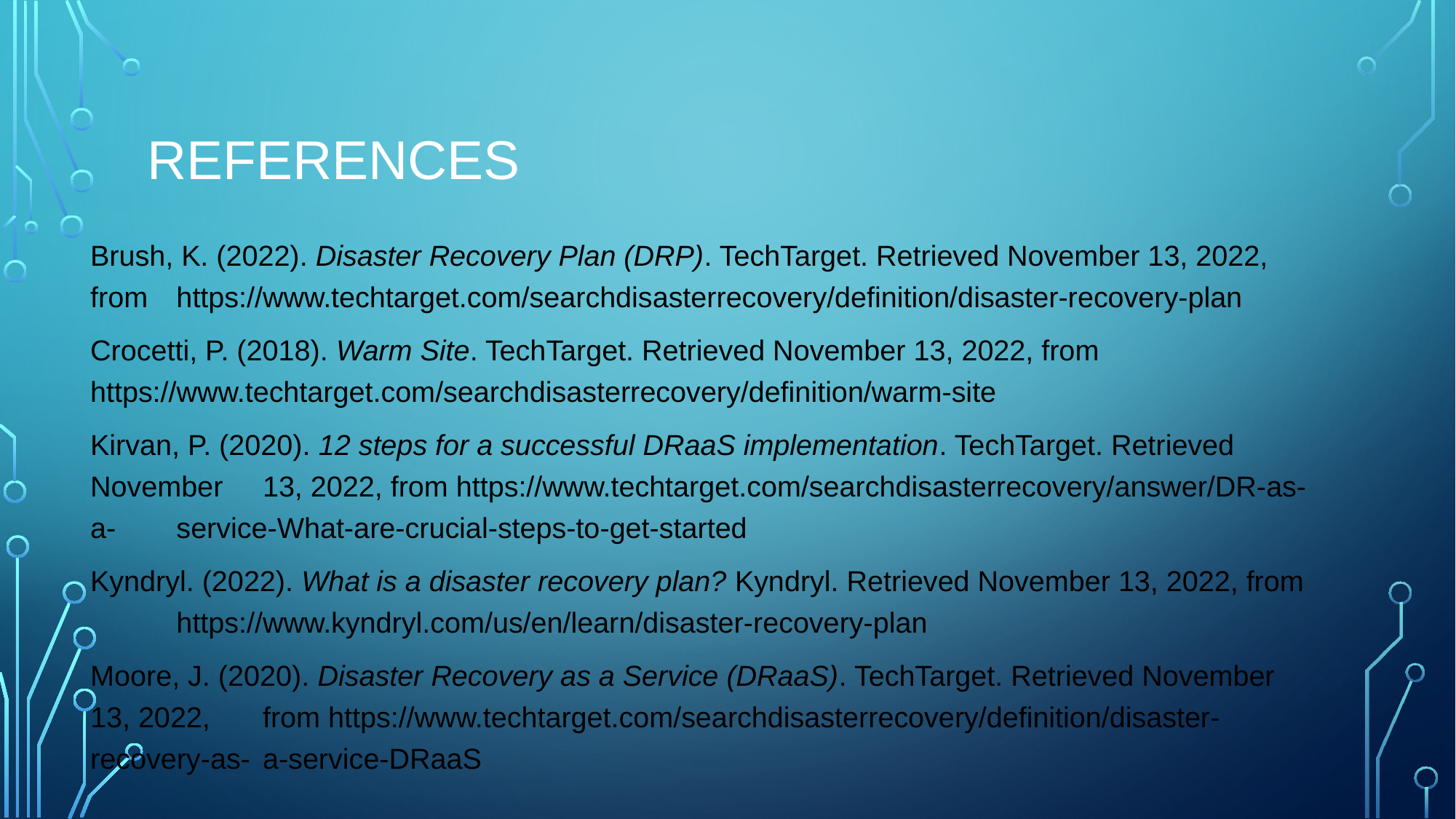

# References
Brush, K. (2022). Disaster Recovery Plan (DRP). TechTarget. Retrieved November 13, 2022, from 	https://www.techtarget.com/searchdisasterrecovery/definition/disaster-recovery-plan
Crocetti, P. (2018). Warm Site. TechTarget. Retrieved November 13, 2022, from 	https://www.techtarget.com/searchdisasterrecovery/definition/warm-site
Kirvan, P. (2020). 12 steps for a successful DRaaS implementation. TechTarget. Retrieved November 	13, 2022, from https://www.techtarget.com/searchdisasterrecovery/answer/DR-as-a-	service-What-are-crucial-steps-to-get-started
Kyndryl. (2022). What is a disaster recovery plan? Kyndryl. Retrieved November 13, 2022, from 	https://www.kyndryl.com/us/en/learn/disaster-recovery-plan
Moore, J. (2020). Disaster Recovery as a Service (DRaaS). TechTarget. Retrieved November 13, 2022, 	from https://www.techtarget.com/searchdisasterrecovery/definition/disaster-recovery-as-	a-service-DRaaS